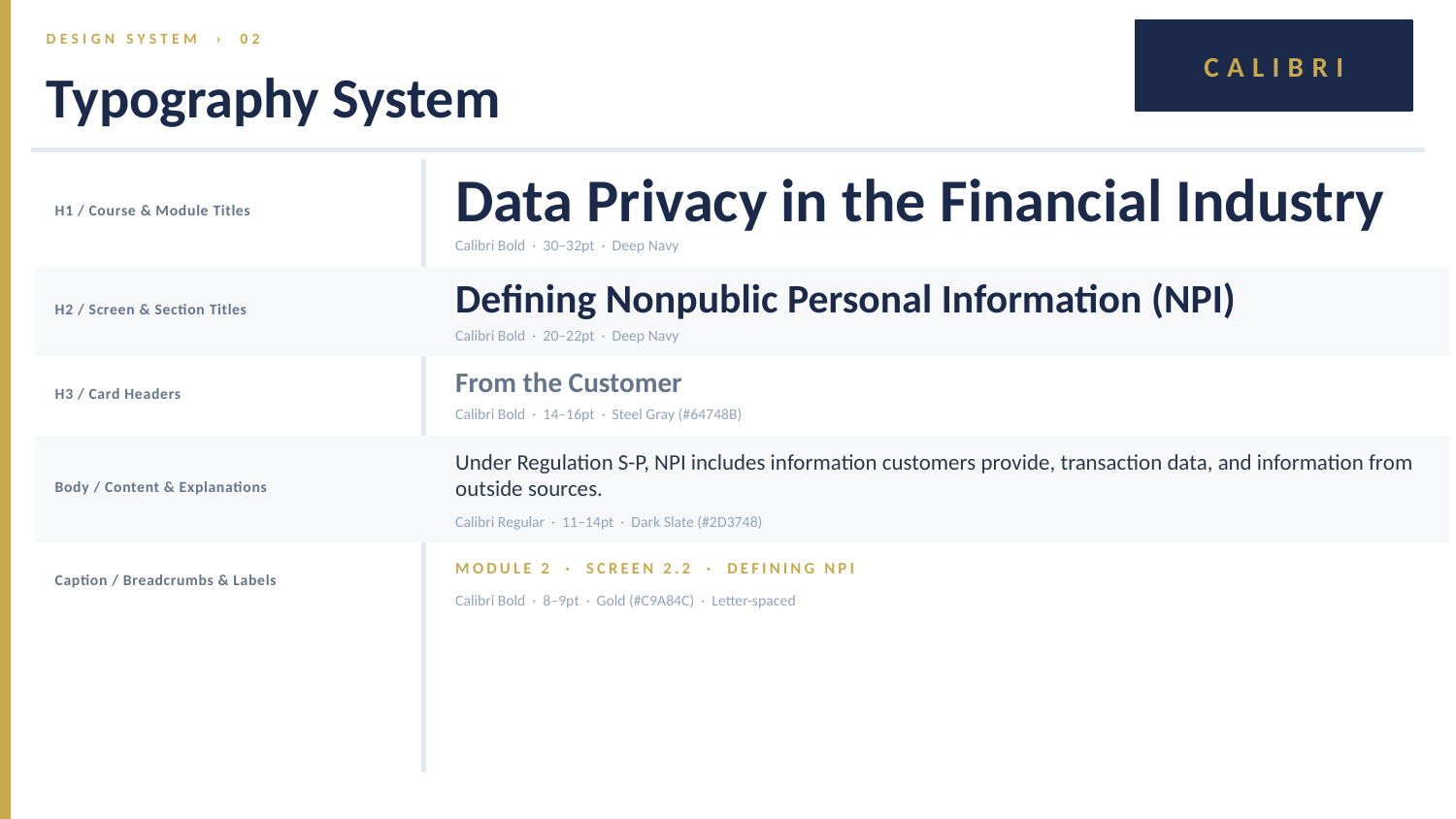

CALIBRI
DESIGN SYSTEM  ›  02
Typography System

Data Privacy in the Financial Industry
H1 / Course & Module Titles
Calibri Bold  ·  30–32pt  ·  Deep Navy

Defining Nonpublic Personal Information (NPI)
H2 / Screen & Section Titles
Calibri Bold  ·  20–22pt  ·  Deep Navy
From the Customer
H3 / Card Headers
Calibri Bold  ·  14–16pt  ·  Steel Gray (#64748B)

Under Regulation S-P, NPI includes information customers provide, transaction data, and information from outside sources.
Body / Content & Explanations
Calibri Regular  ·  11–14pt  ·  Dark Slate (#2D3748)
MODULE 2  ·  SCREEN 2.2  ·  DEFINING NPI
Caption / Breadcrumbs & Labels
Calibri Bold  ·  8–9pt  ·  Gold (#C9A84C)  ·  Letter-spaced